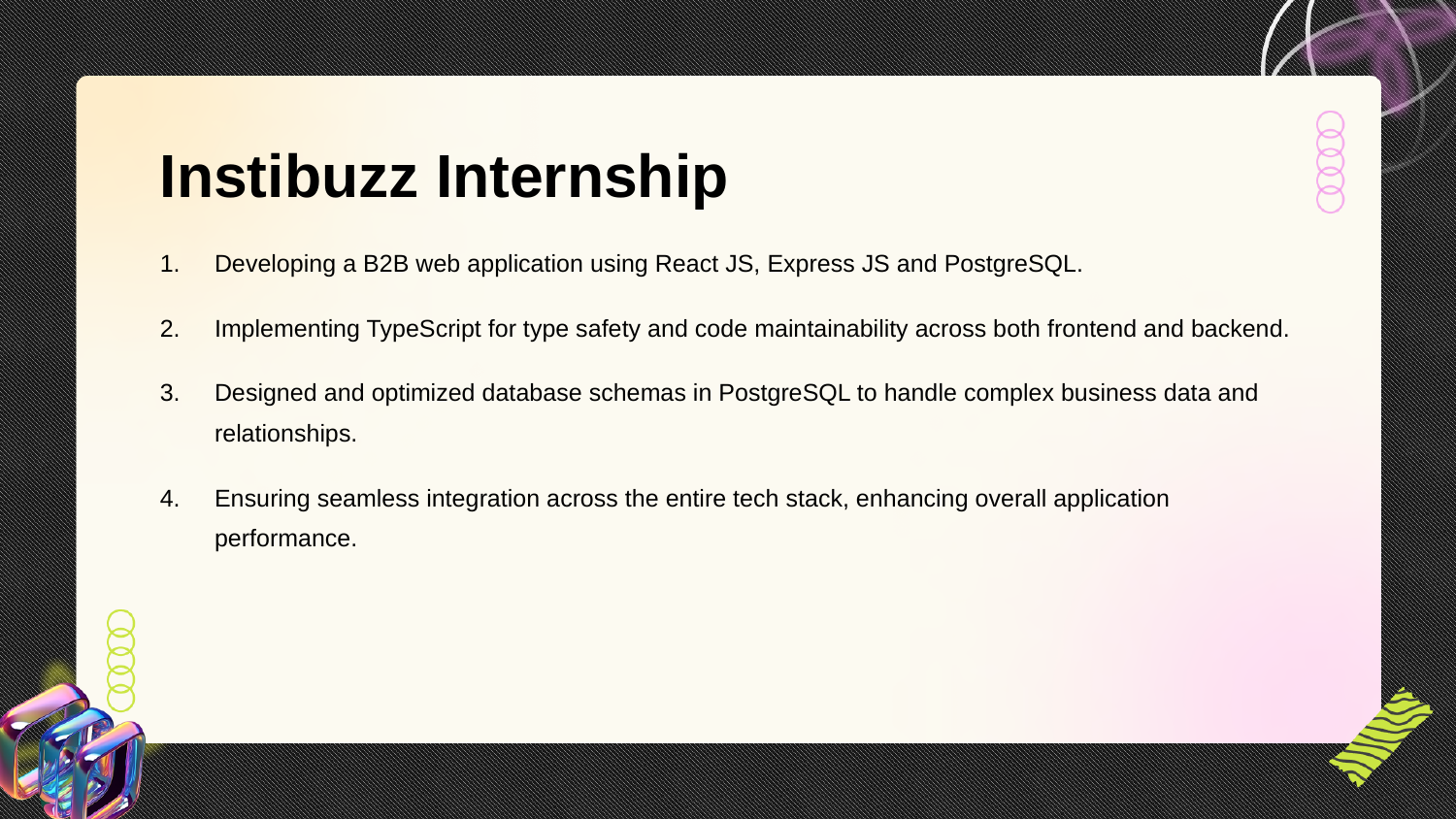

Instibuzz Internship
Developing a B2B web application using React JS, Express JS and PostgreSQL.
Implementing TypeScript for type safety and code maintainability across both frontend and backend.
Designed and optimized database schemas in PostgreSQL to handle complex business data and relationships.
Ensuring seamless integration across the entire tech stack, enhancing overall application performance.